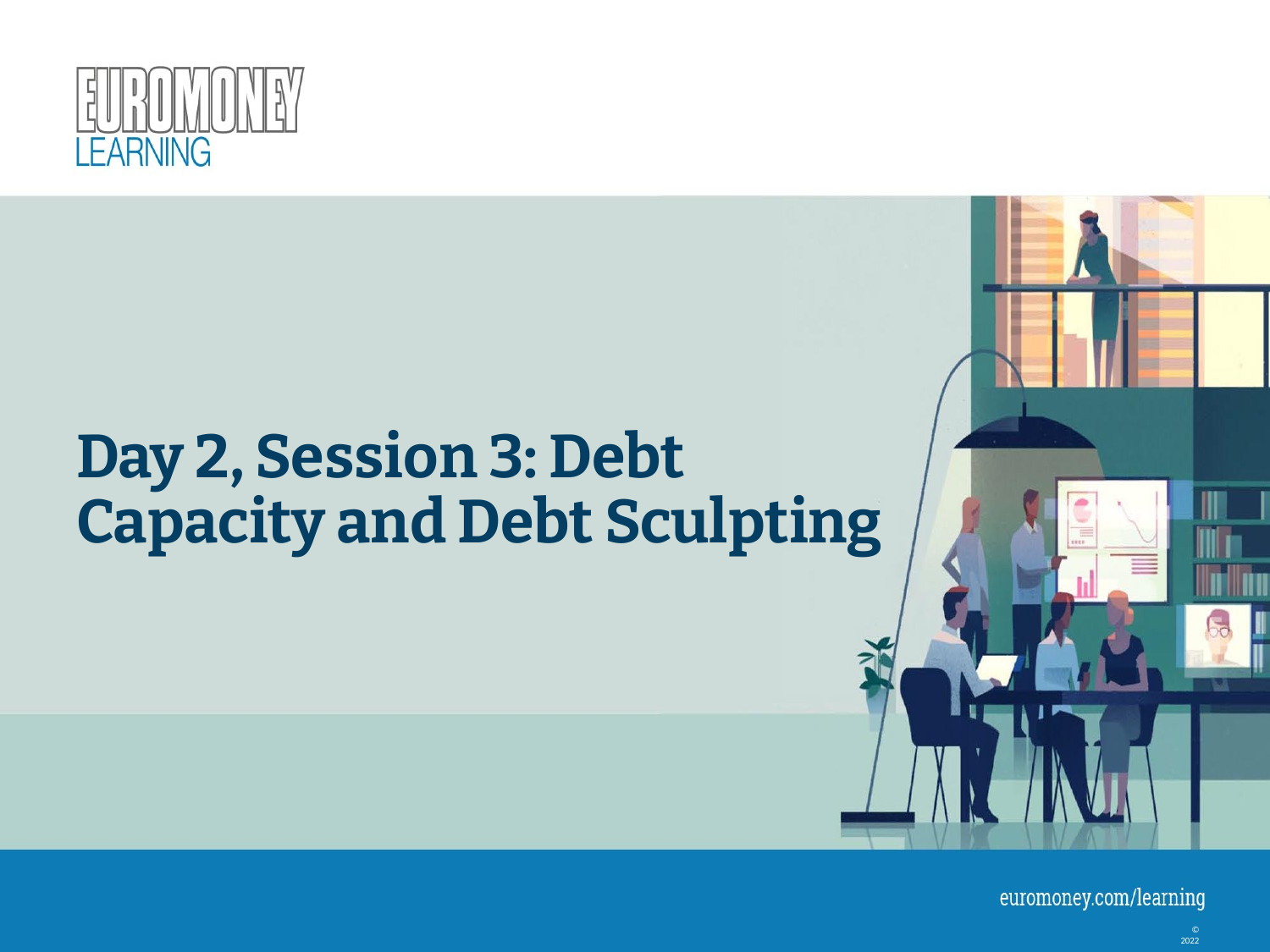

# Day 2, Session 3: Debt Capacity and Debt Sculpting